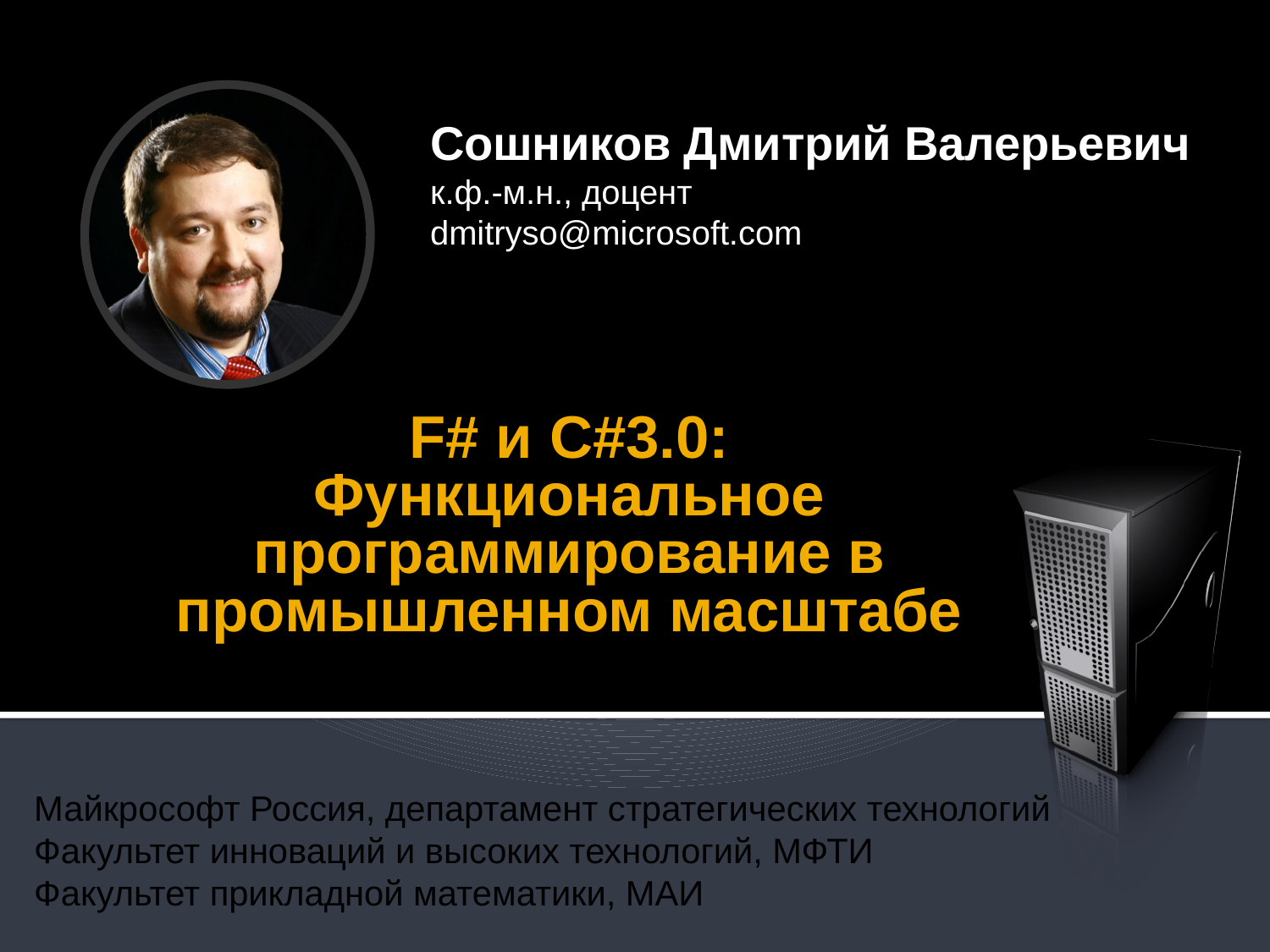

# F# и C#3.0: Функциональное программирование в промышленном масштабе
Майкрософт Россия, департамент стратегических технологий
Факультет инноваций и высоких технологий, МФТИ
Факультет прикладной математики, МАИ